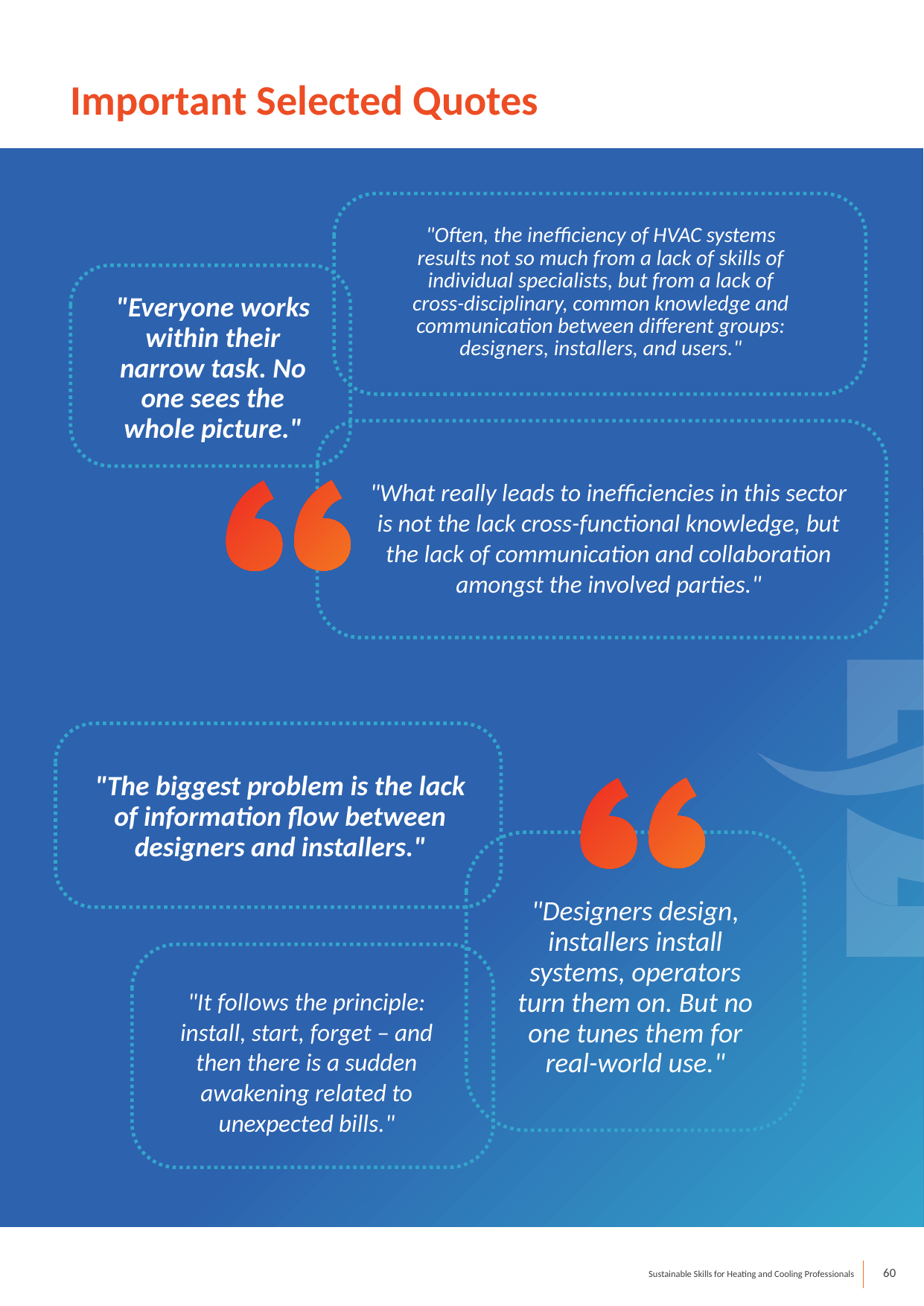

Important Selected Quotes

"Often, the inefficiency of HVAC systems results not so much from a lack of skills of individual specialists, but from a lack of cross-disciplinary, common knowledge and communication between different groups: designers, installers, and users."

"Everyone works within their narrow task. No one sees the whole picture."

"What really leads to inefficiencies in this sector is not the lack cross-functional knowledge, but the lack of communication and collaboration amongst the involved parties."

"The biggest problem is the lack of information flow between designers and installers."

"Designers design, installers install systems, operators turn them on. But no one tunes them for real-world use."

"It follows the principle: install, start, forget – and then there is a sudden awakening related to unexpected bills."